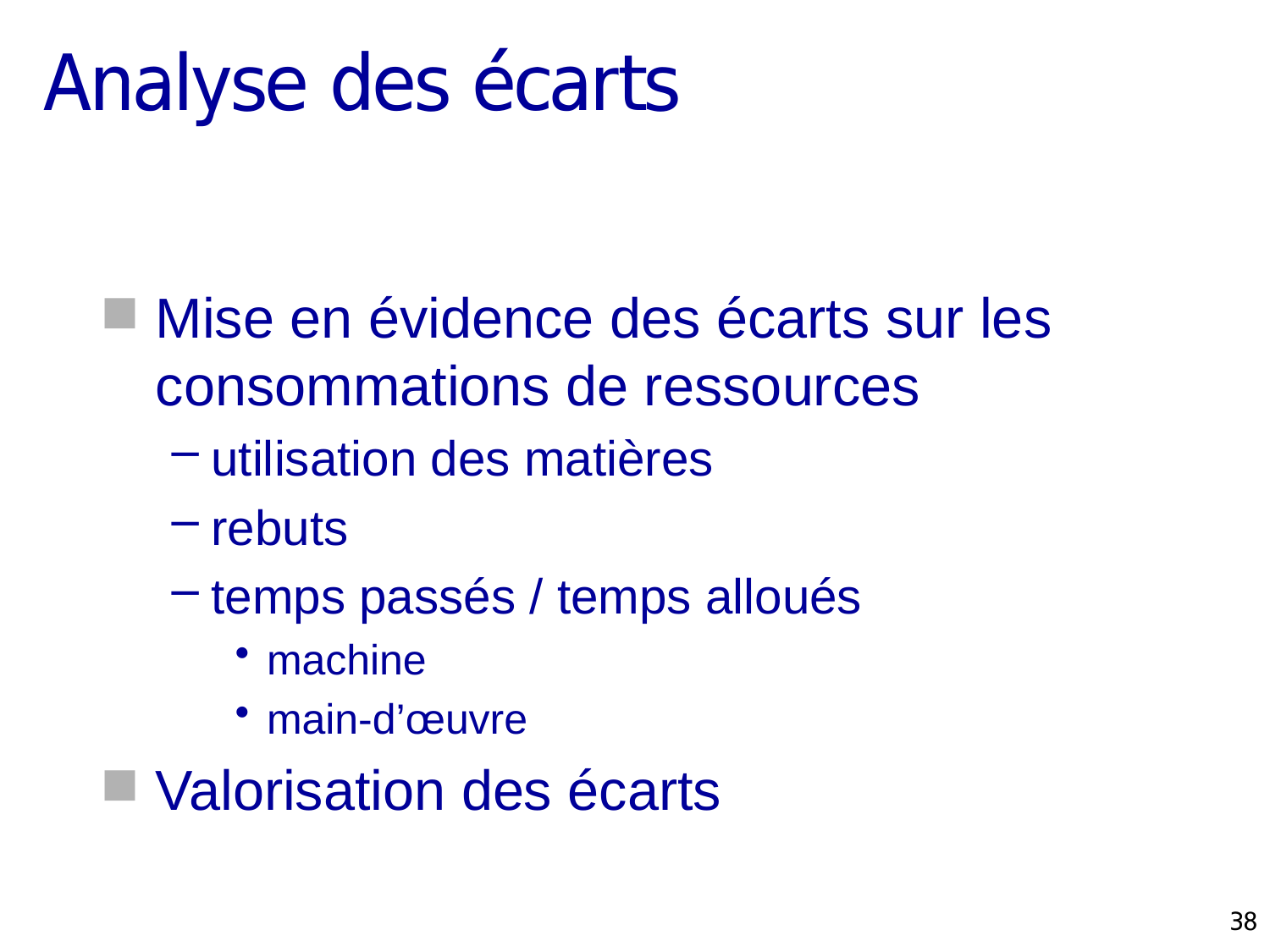

# Analyse des écarts
Mise en évidence des écarts sur les consommations de ressources
utilisation des matières
rebuts
temps passés / temps alloués
machine
main-d’œuvre
Valorisation des écarts
38